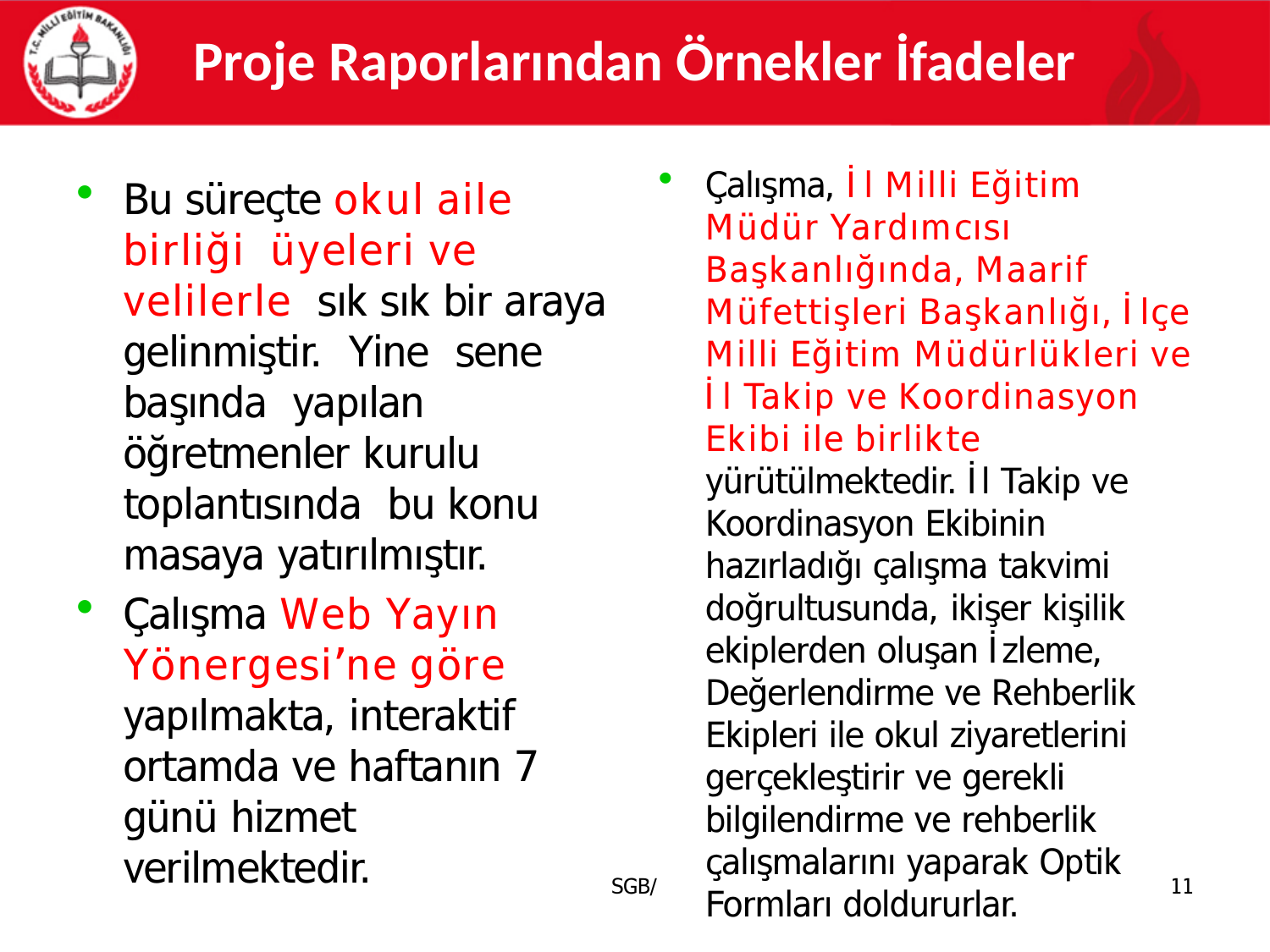

# Proje Raporlarından Örnekler İfadeler
Çalışma, İl Milli Eğitim Müdür Yardımcısı Başkanlığında, Maarif Müfettişleri Başkanlığı, İlçe Milli Eğitim Müdürlükleri ve İl Takip ve Koordinasyon Ekibi ile birlikte yürütülmektedir. İl Takip ve Koordinasyon Ekibinin hazırladığı çalışma takvimi doğrultusunda, ikişer kişilik ekiplerden oluşan İzleme, Değerlendirme ve Rehberlik Ekipleri ile okul ziyaretlerini gerçekleştirir ve gerekli bilgilendirme ve rehberlik çalışmalarını yaparak Optik Formları doldururlar.

Bu süreçte okul aile birliği  üyeleri ve velilerle  sık sık bir araya gelinmiştir.  Yine  sene başında  yapılan  öğretmenler kurulu  toplantısında  bu konu masaya yatırılmıştır.
Çalışma Web Yayın Yönergesi’ne göre yapılmakta, interaktif ortamda ve haftanın 7 günü hizmet verilmektedir.
SGB/
11